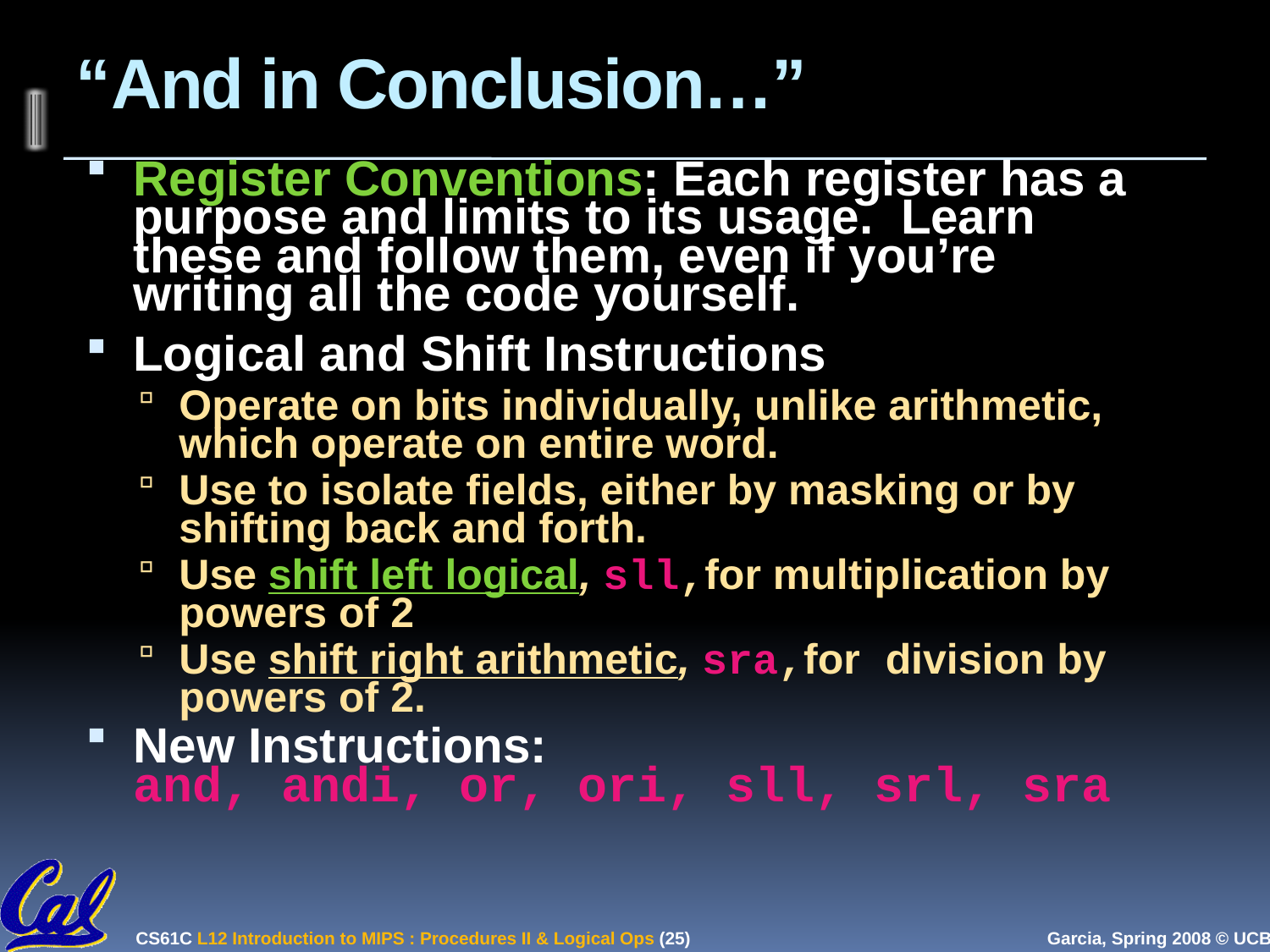

# “And in Conclusion…”
Register Conventions: Each register has a purpose and limits to its usage.  Learn these and follow them, even if you’re writing all the code yourself.
Logical and Shift Instructions
Operate on bits individually, unlike arithmetic, which operate on entire word.
Use to isolate fields, either by masking or by shifting back and forth.
Use shift left logical, sll,for multiplication by powers of 2
Use shift right arithmetic, sra,for division by powers of 2.
New Instructions:
and, andi, or, ori, sll, srl, sra